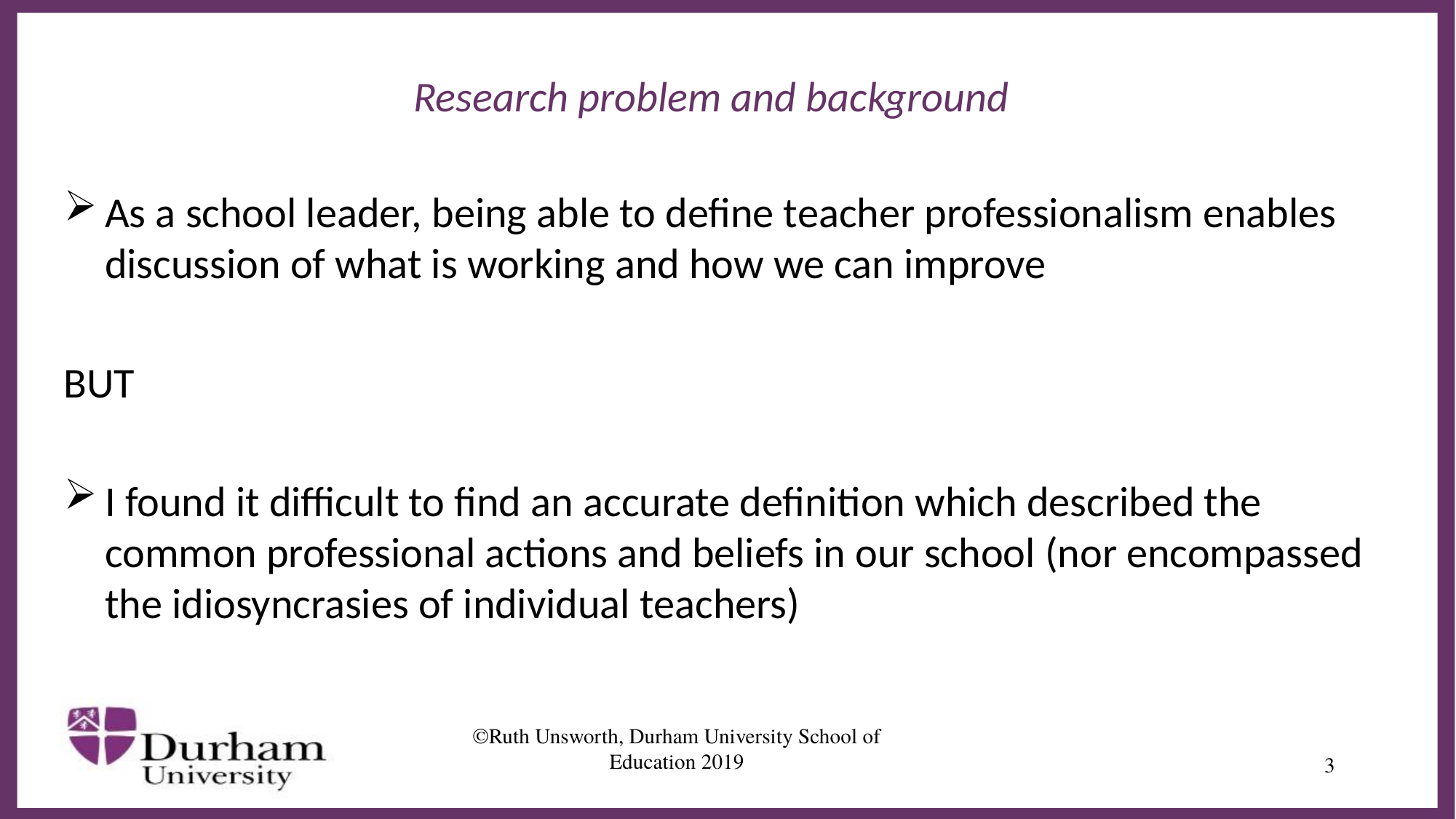

# Research problem and background
As a school leader, being able to define teacher professionalism enables discussion of what is working and how we can improve

BUT

I found it difficult to find an accurate definition which described the common professional actions and beliefs in our school (nor encompassed the idiosyncrasies of individual teachers)

©Ruth Unsworth, Durham University School of Education 2019
3